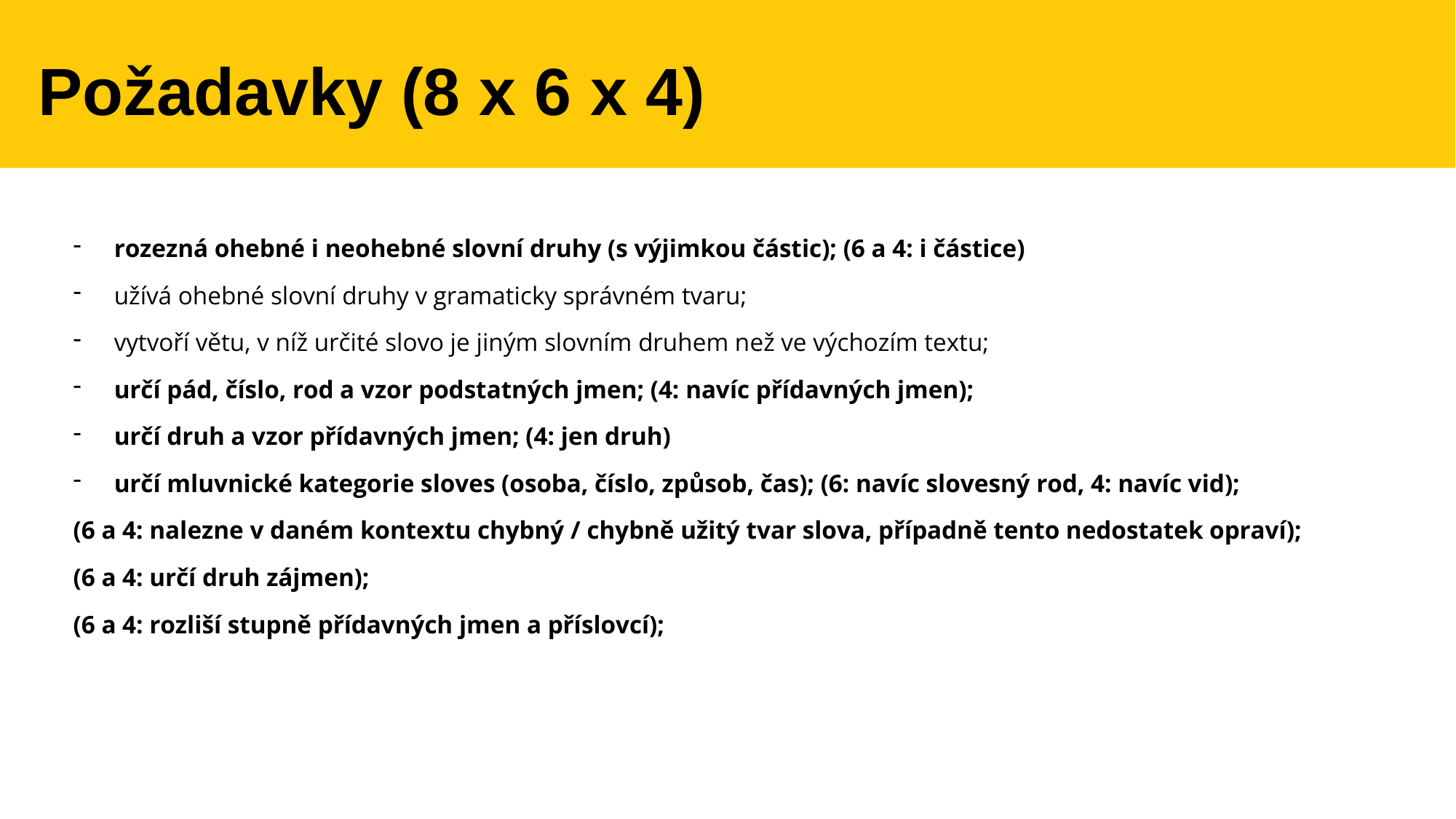

Požadavky (8 x 6 x 4)
rozezná ohebné i neohebné slovní druhy (s výjimkou částic); (6 a 4: i částice)
užívá ohebné slovní druhy v gramaticky správném tvaru;
vytvoří větu, v níž určité slovo je jiným slovním druhem než ve výchozím textu;
určí pád, číslo, rod a vzor podstatných jmen; (4: navíc přídavných jmen);
určí druh a vzor přídavných jmen; (4: jen druh)
určí mluvnické kategorie sloves (osoba, číslo, způsob, čas); (6: navíc slovesný rod, 4: navíc vid);
(6 a 4: nalezne v daném kontextu chybný / chybně užitý tvar slova, případně tento nedostatek opraví);
(6 a 4: určí druh zájmen);
(6 a 4: rozliší stupně přídavných jmen a příslovcí);